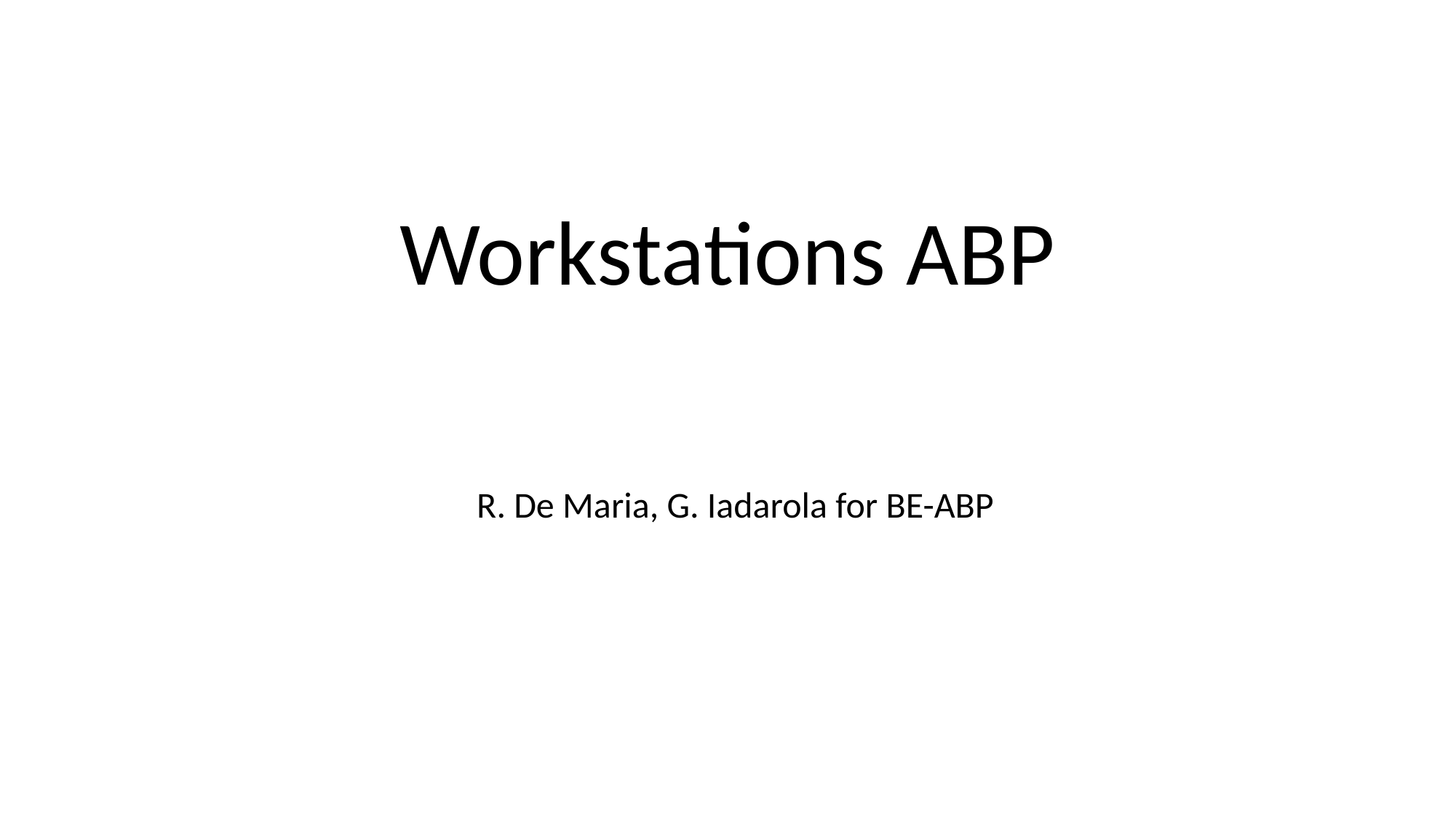

# Workstations ABP
R. De Maria, G. Iadarola for BE-ABP